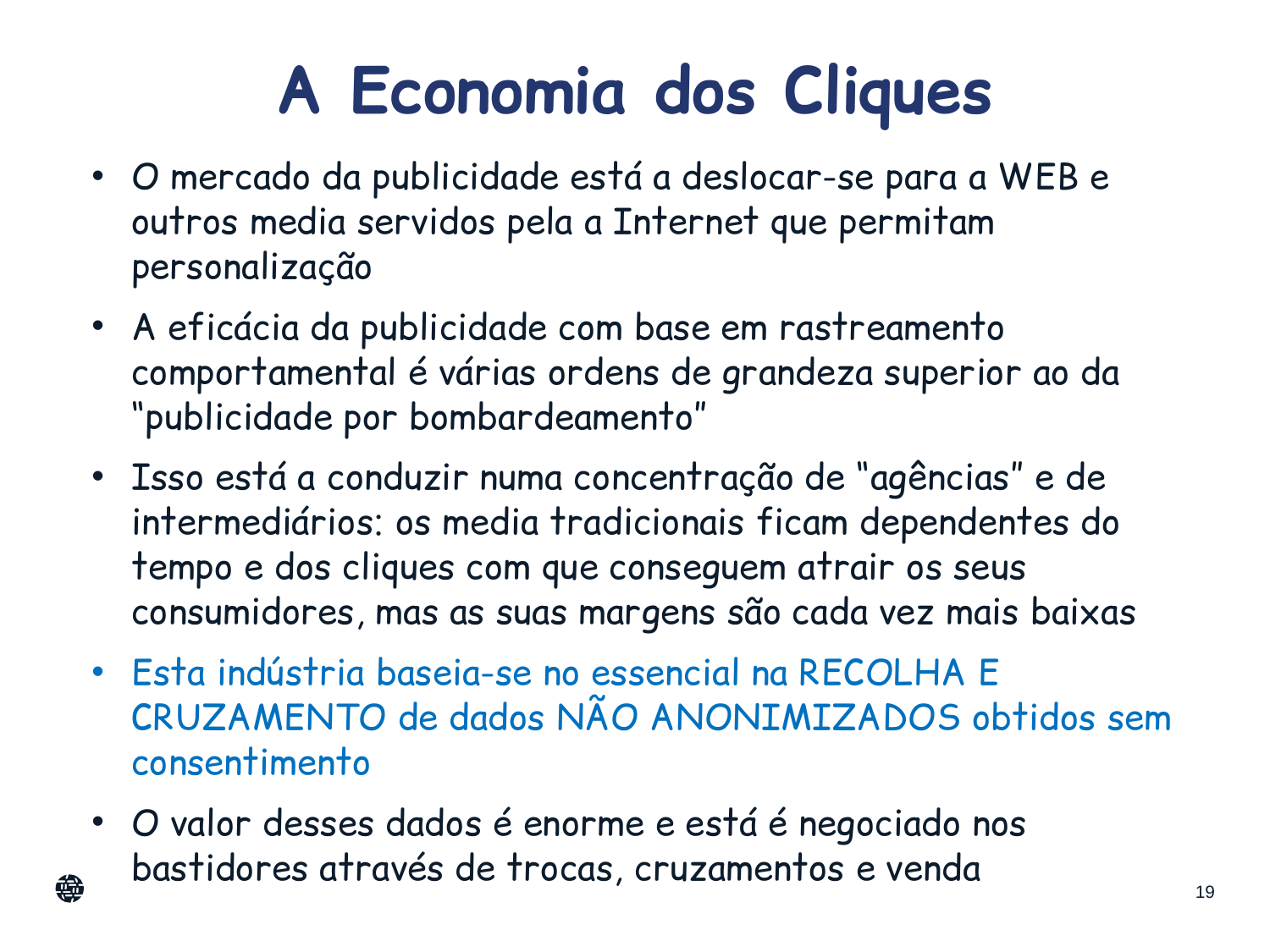

# A Economia dos Cliques
O mercado da publicidade está a deslocar-se para a WEB e outros media servidos pela a Internet que permitam personalização
A eficácia da publicidade com base em rastreamento comportamental é várias ordens de grandeza superior ao da “publicidade por bombardeamento”
Isso está a conduzir numa concentração de “agências” e de intermediários: os media tradicionais ficam dependentes do tempo e dos cliques com que conseguem atrair os seus consumidores, mas as suas margens são cada vez mais baixas
Esta indústria baseia-se no essencial na RECOLHA E CRUZAMENTO de dados NÃO ANONIMIZADOS obtidos sem consentimento
O valor desses dados é enorme e está é negociado nos bastidores através de trocas, cruzamentos e venda

19